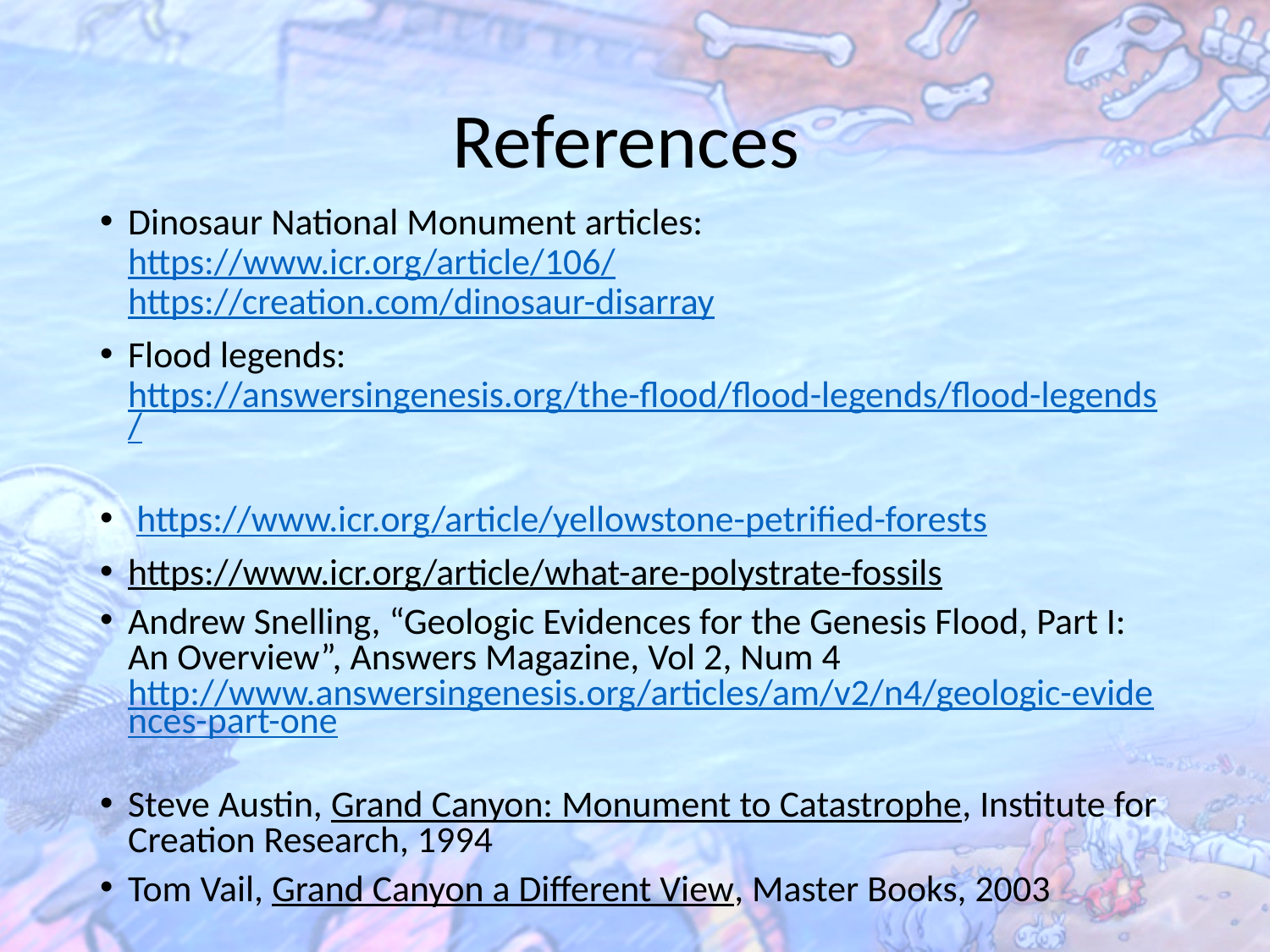

# References
Dinosaur National Monument articles: https://www.icr.org/article/106/
https://creation.com/dinosaur-disarray
Flood legends: https://answersingenesis.org/the-flood/flood-legends/flood-legends/
 https://www.icr.org/article/yellowstone-petrified-forests
https://www.icr.org/article/what-are-polystrate-fossils
Andrew Snelling, “Geologic Evidences for the Genesis Flood, Part I: An Overview”, Answers Magazine, Vol 2, Num 4  http://www.answersingenesis.org/articles/am/v2/n4/geologic-evidences-part-one
Steve Austin, Grand Canyon: Monument to Catastrophe, Institute for Creation Research, 1994
Tom Vail, Grand Canyon a Different View, Master Books, 2003